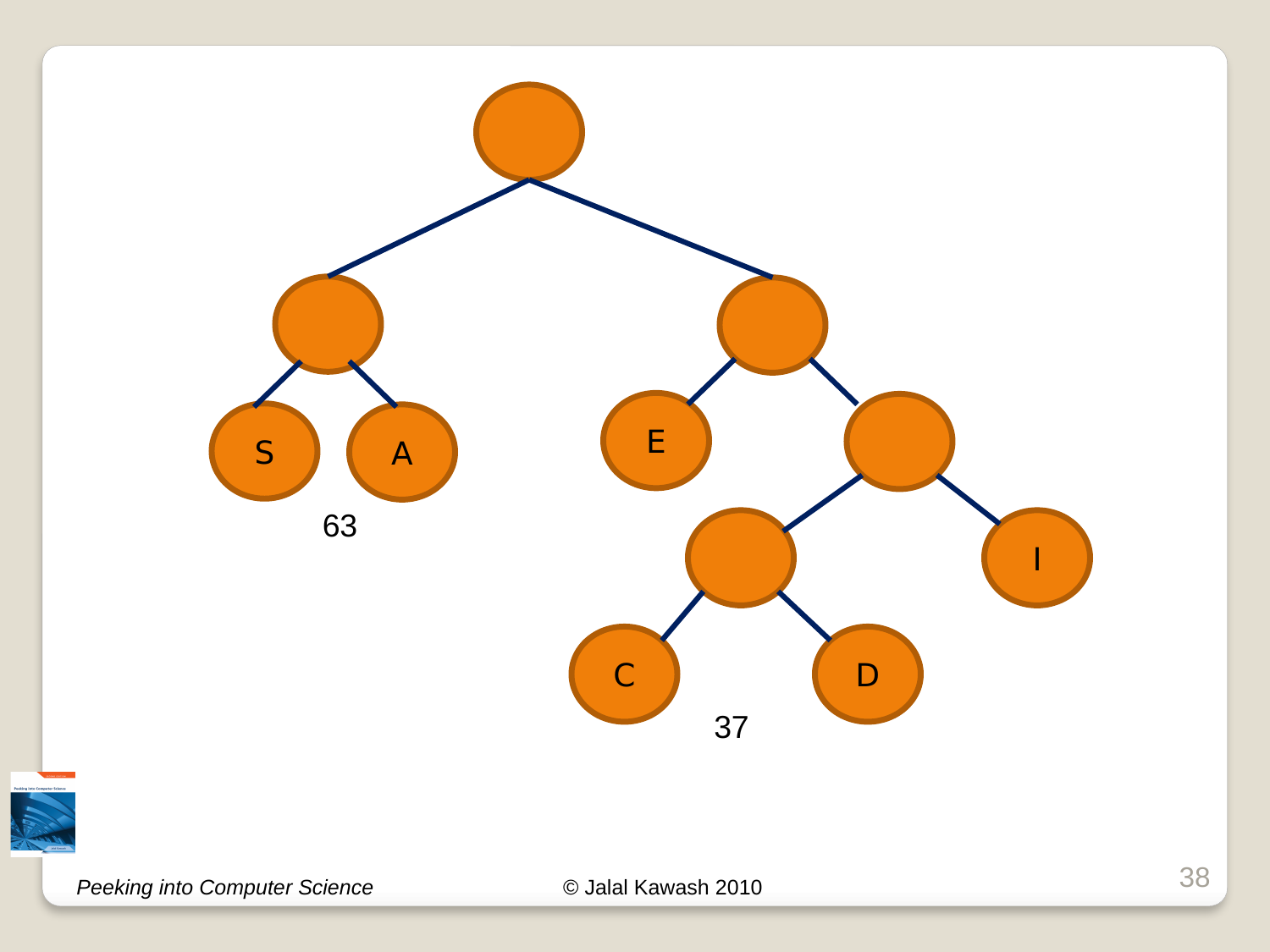

E

I
C
D
S
A
63
37
38